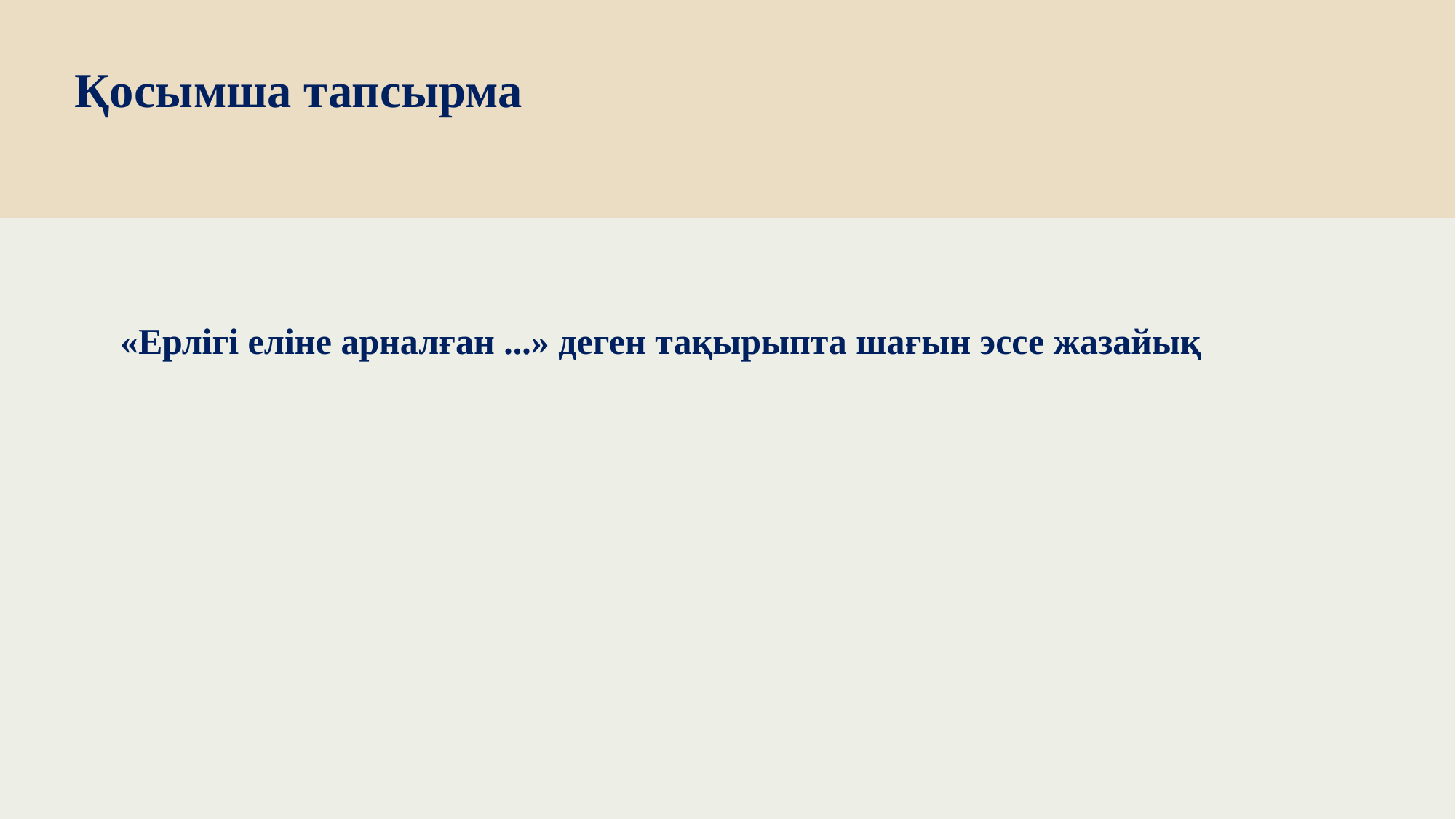

# Қосымша тапсырма

	«Ерлігі еліне арналған ...» деген тақырыпта шағын эссе жазайық